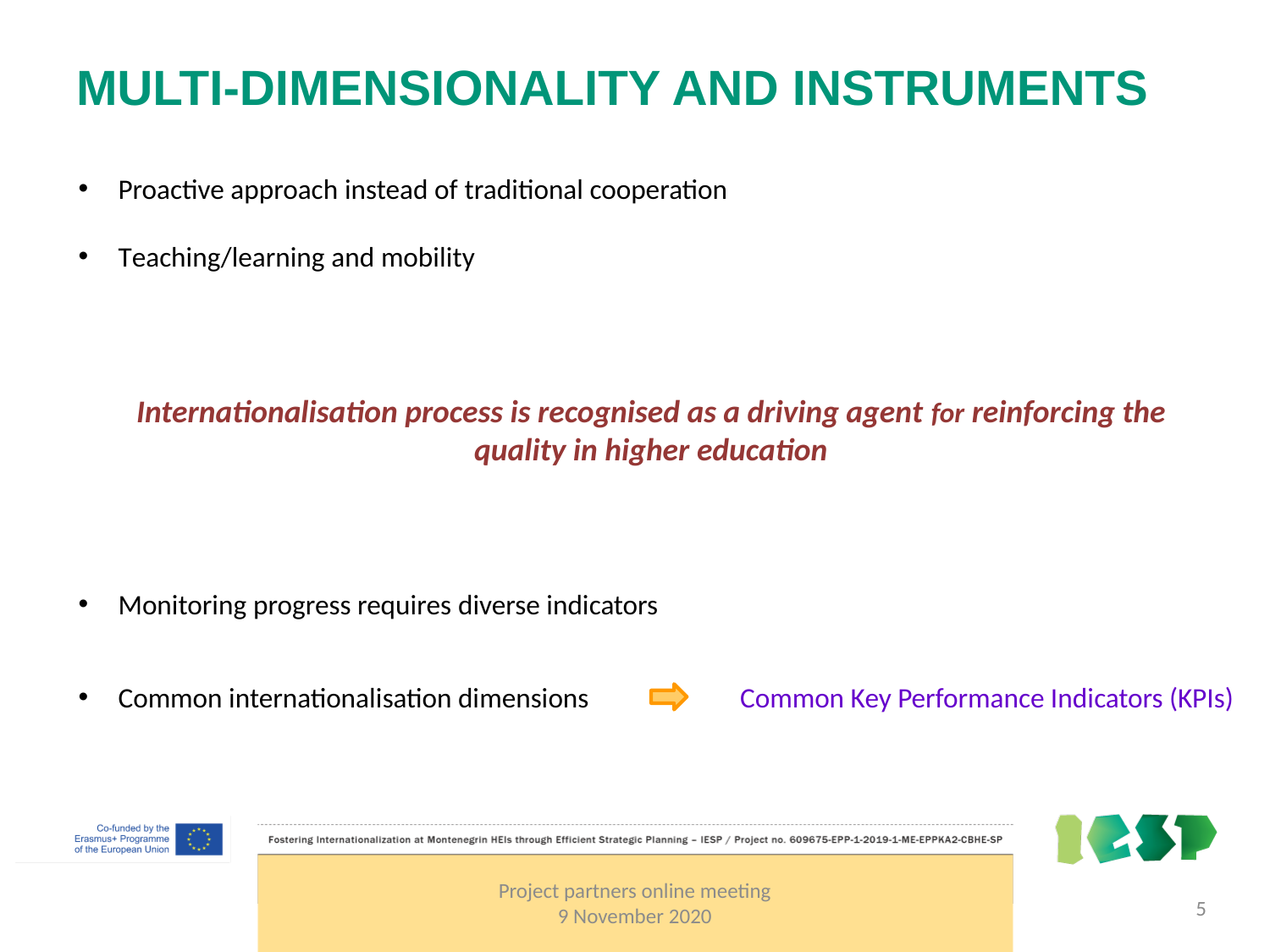

# MULTI-DIMENSIONALITY AND INSTRUMENTS
Proactive approach instead of traditional cooperation

Teaching/learning and mobility
Internationalisation process is recognised as a driving agent for reinforcing the quality in higher education
Monitoring progress requires diverse indicators
Common internationalisation dimensions
Common Key Performance Indicators (KPIs)

Project partners online meeting
9 November 2020
5